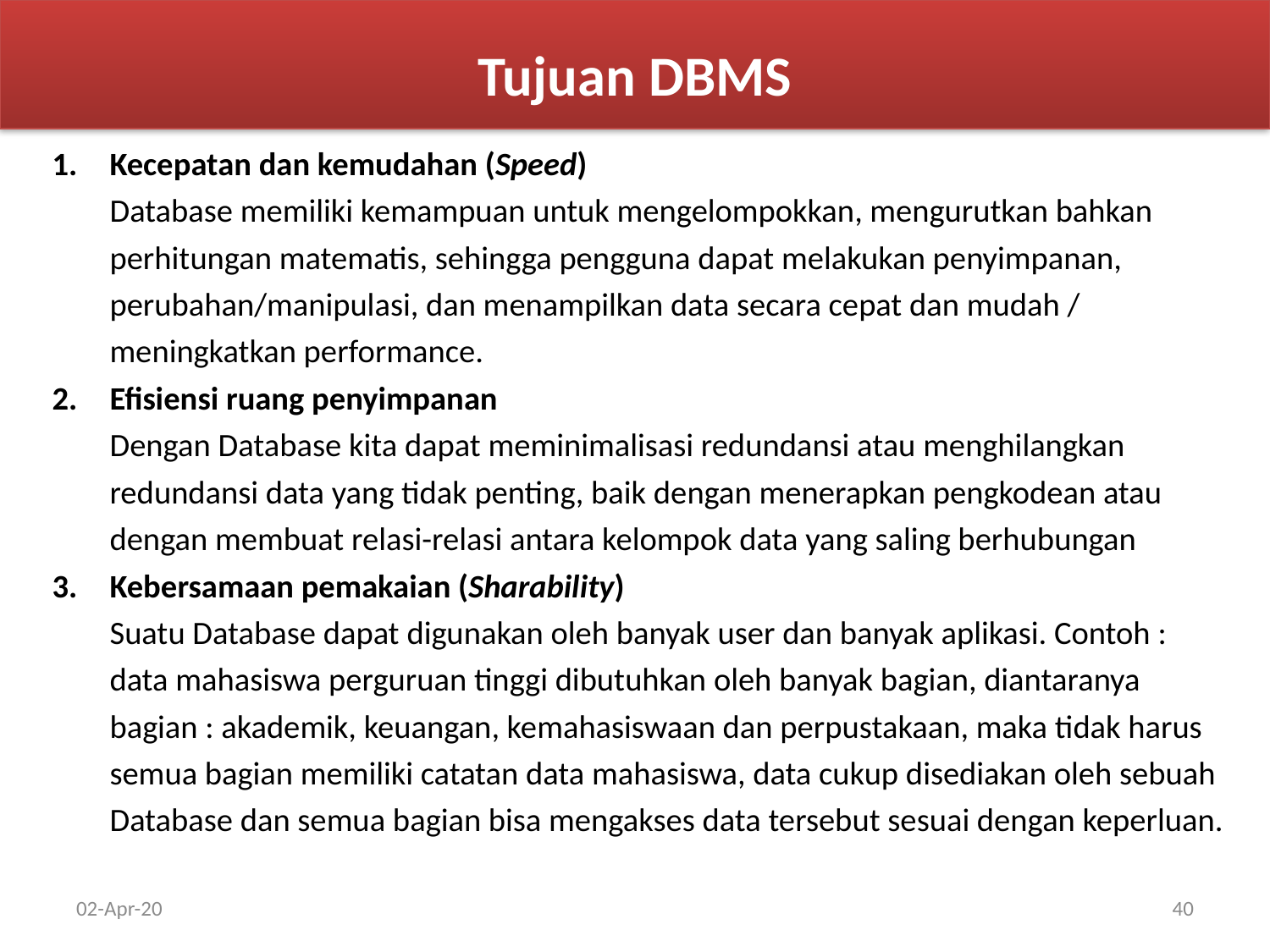

Tujuan DBMS
Kecepatan dan kemudahan (Speed)
	Database memiliki kemampuan untuk mengelompokkan, mengurutkan bahkan perhitungan matematis, sehingga pengguna dapat melakukan penyimpanan, perubahan/manipulasi, dan menampilkan data secara cepat dan mudah / meningkatkan performance.
Efisiensi ruang penyimpanan
	Dengan Database kita dapat meminimalisasi redundansi atau menghilangkan redundansi data yang tidak penting, baik dengan menerapkan pengkodean atau dengan membuat relasi-relasi antara kelompok data yang saling berhubungan
Kebersamaan pemakaian (Sharability)
	Suatu Database dapat digunakan oleh banyak user dan banyak aplikasi. Contoh : data mahasiswa perguruan tinggi dibutuhkan oleh banyak bagian, diantaranya bagian : akademik, keuangan, kemahasiswaan dan perpustakaan, maka tidak harus semua bagian memiliki catatan data mahasiswa, data cukup disediakan oleh sebuah Database dan semua bagian bisa mengakses data tersebut sesuai dengan keperluan.

02-Apr-20
40